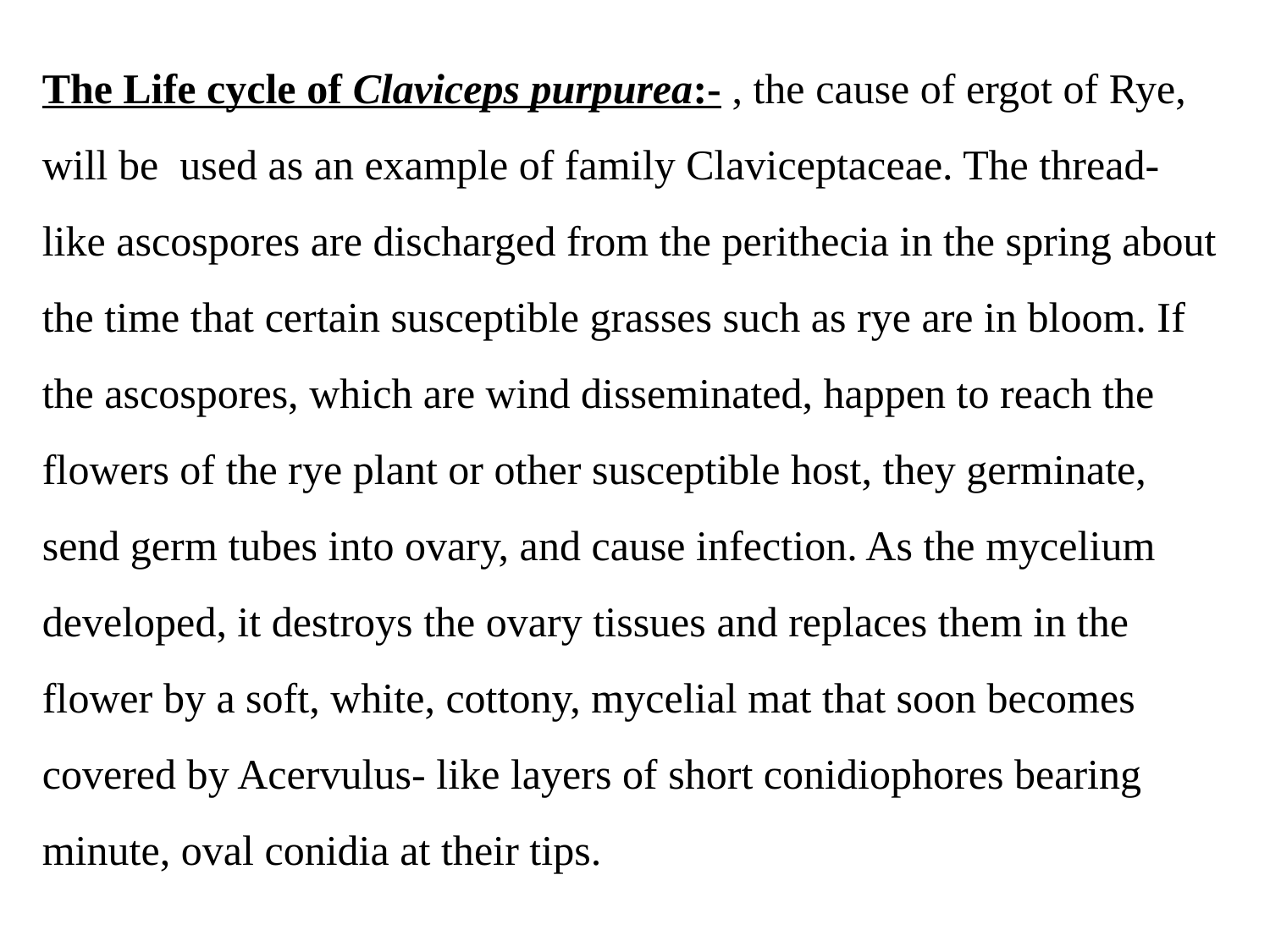

The Life cycle of Claviceps purpurea:- , the cause of ergot of Rye, will be  used as an example of family Claviceptaceae. The thread- like ascospores are discharged from the perithecia in the spring about the time that certain susceptible grasses such as rye are in bloom. If the ascospores, which are wind disseminated, happen to reach the flowers of the rye plant or other susceptible host, they germinate, send germ tubes into ovary, and cause infection. As the mycelium developed, it destroys the ovary tissues and replaces them in the flower by a soft, white, cottony, mycelial mat that soon becomes covered by Acervulus- like layers of short conidiophores bearing minute, oval conidia at their tips.